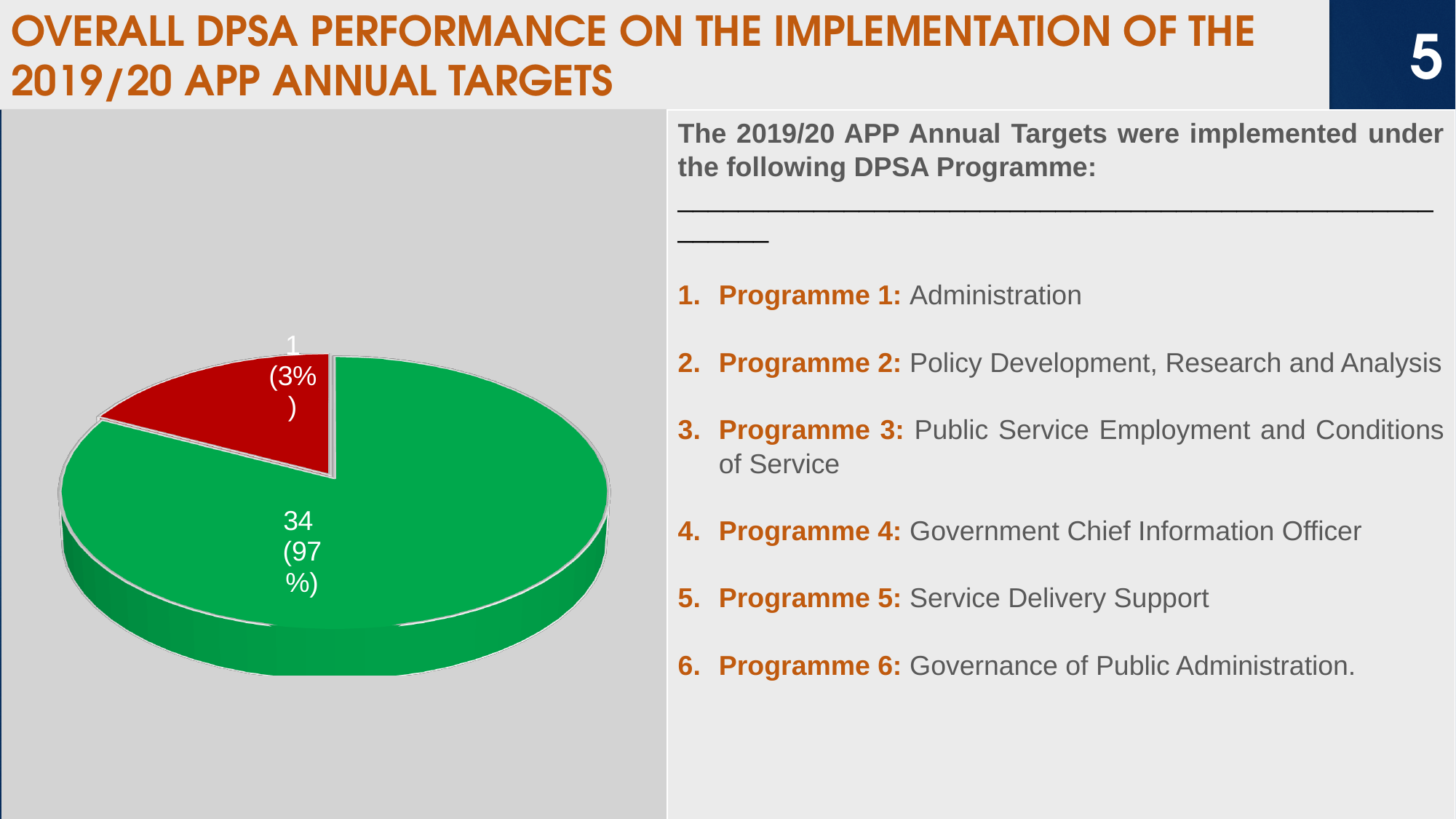

# OVERALL DPSA PERFORMANCE ON THE IMPLEMENTATION OF THE 2019/20 APP ANNUAL TARGETS
5

[unsupported chart]

| The 2019/20 APP Annual Targets were implemented under the following DPSA Programme: \_\_\_\_\_\_\_\_\_\_\_\_\_\_\_\_\_\_\_\_\_\_\_\_\_\_\_\_\_\_\_\_\_\_\_\_\_\_\_\_\_\_\_\_\_\_\_\_\_\_\_\_\_\_\_\_ Programme 1: Administration Programme 2: Policy Development, Research and Analysis Programme 3: Public Service Employment and Conditions of Service Programme 4: Government Chief Information Officer Programme 5: Service Delivery Support Programme 6: Governance of Public Administration. |
| --- |
|  |